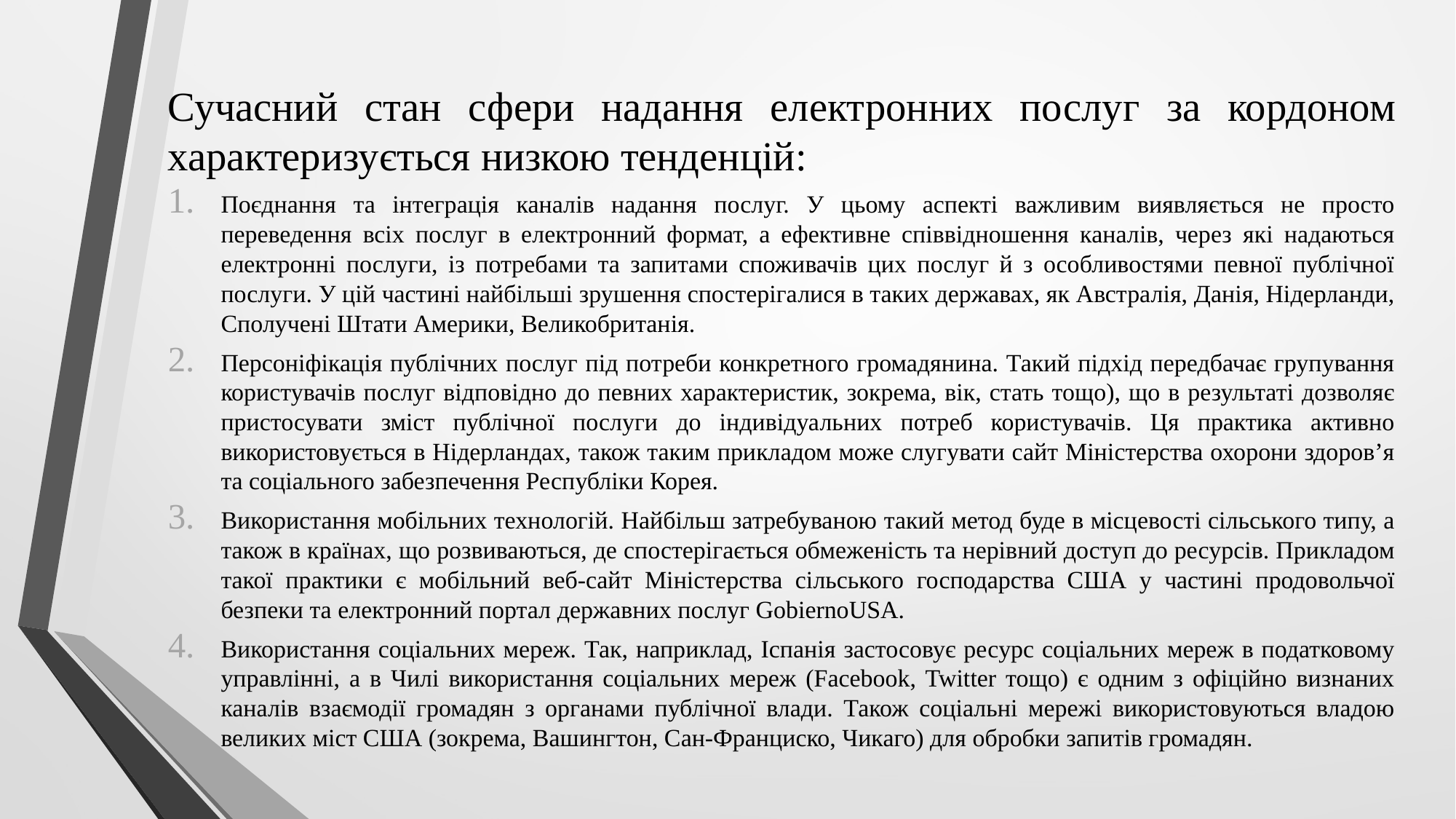

Сучасний стан сфери надання електронних послуг за кордоном характеризується низкою тенденцій:
Поєднання та інтеграція каналів надання послуг. У цьому аспекті важливим виявляється не просто переведення всіх послуг в електронний формат, а ефективне співвідношення каналів, через які надаються електронні послуги, із потребами та запитами споживачів цих послуг й з особливостями певної публічної послуги. У цій частині найбільші зрушення спостерігалися в таких державах, як Австралія, Данія, Нідерланди, Сполучені Штати Америки, Великобританія.
Персоніфікація публічних послуг під потреби конкретного громадянина. Такий підхід передбачає групування користувачів послуг відповідно до певних характеристик, зокрема, вік, стать тощо), що в результаті дозволяє пристосувати зміст публічної послуги до індивідуальних потреб користувачів. Ця практика активно використовується в Нідерландах, також таким прикладом може слугувати сайт Міністерства охорони здоров’я та соціального забезпечення Республіки Корея.
Використання мобільних технологій. Найбільш затребуваною такий метод буде в місцевості сільського типу, а також в країнах, що розвиваються, де спостерігається обмеженість та нерівний доступ до ресурсів. Прикладом такої практики є мобільний веб-сайт Міністерства сільського господарства США у частині продовольчої безпеки та електронний портал державних послуг GobiernoUSA.
Використання соціальних мереж. Так, наприклад, Іспанія застосовує ресурс соціальних мереж в податковому управлінні, а в Чилі використання соціальних мереж (Facebook, Twitter тощо) є одним з офіційно визнаних каналів взаємодії громадян з органами публічної влади. Також соціальні мережі використовуються владою великих міст США (зокрема, Вашингтон, Сан-Франциско, Чикаго) для обробки запитів громадян.